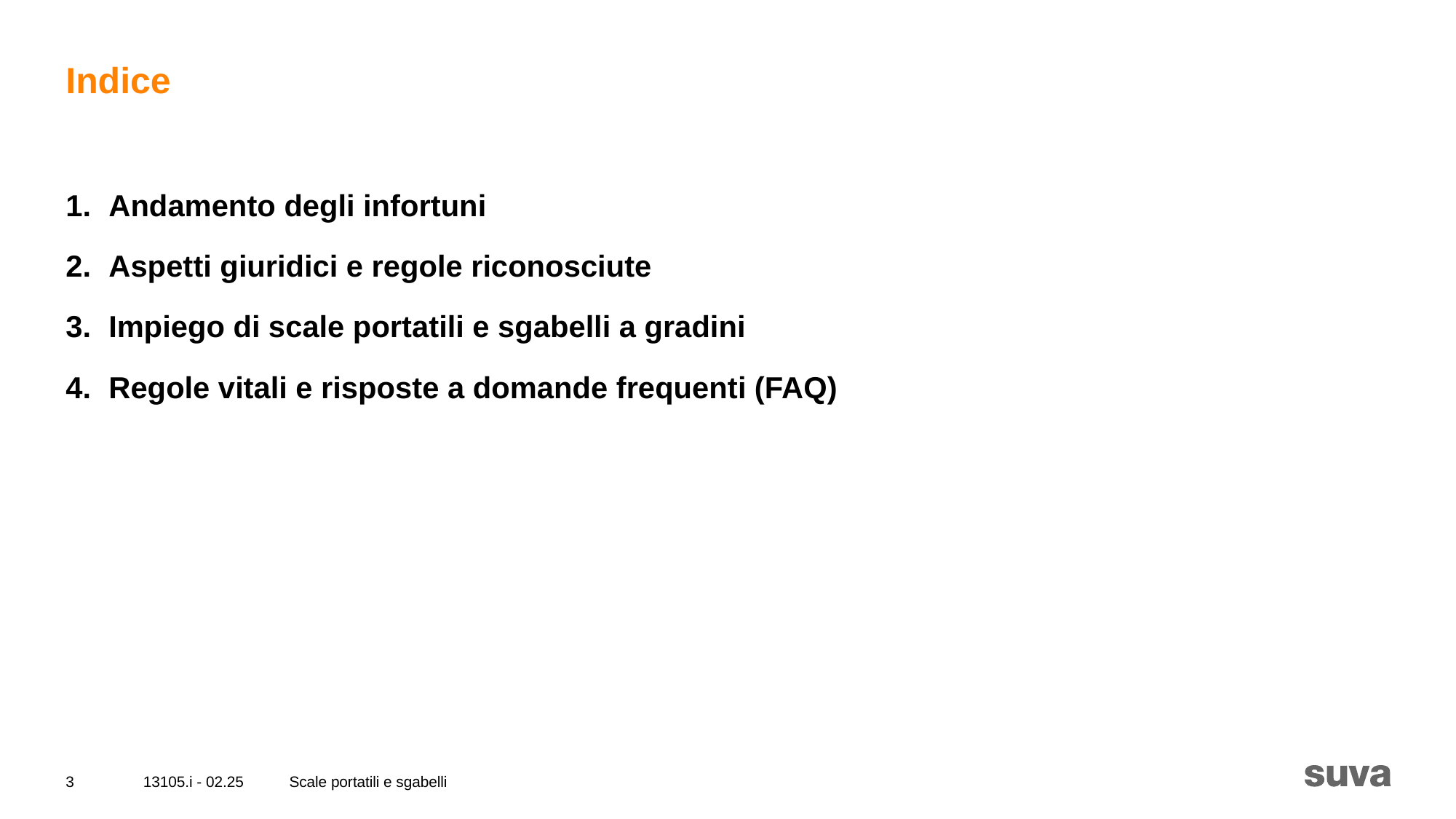

# Indice
Andamento degli infortuni
Aspetti giuridici e regole riconosciute
Impiego di scale portatili e sgabelli a gradini
Regole vitali e risposte a domande frequenti (FAQ)

3
13105.i - 02.25
Scale portatili e sgabelli